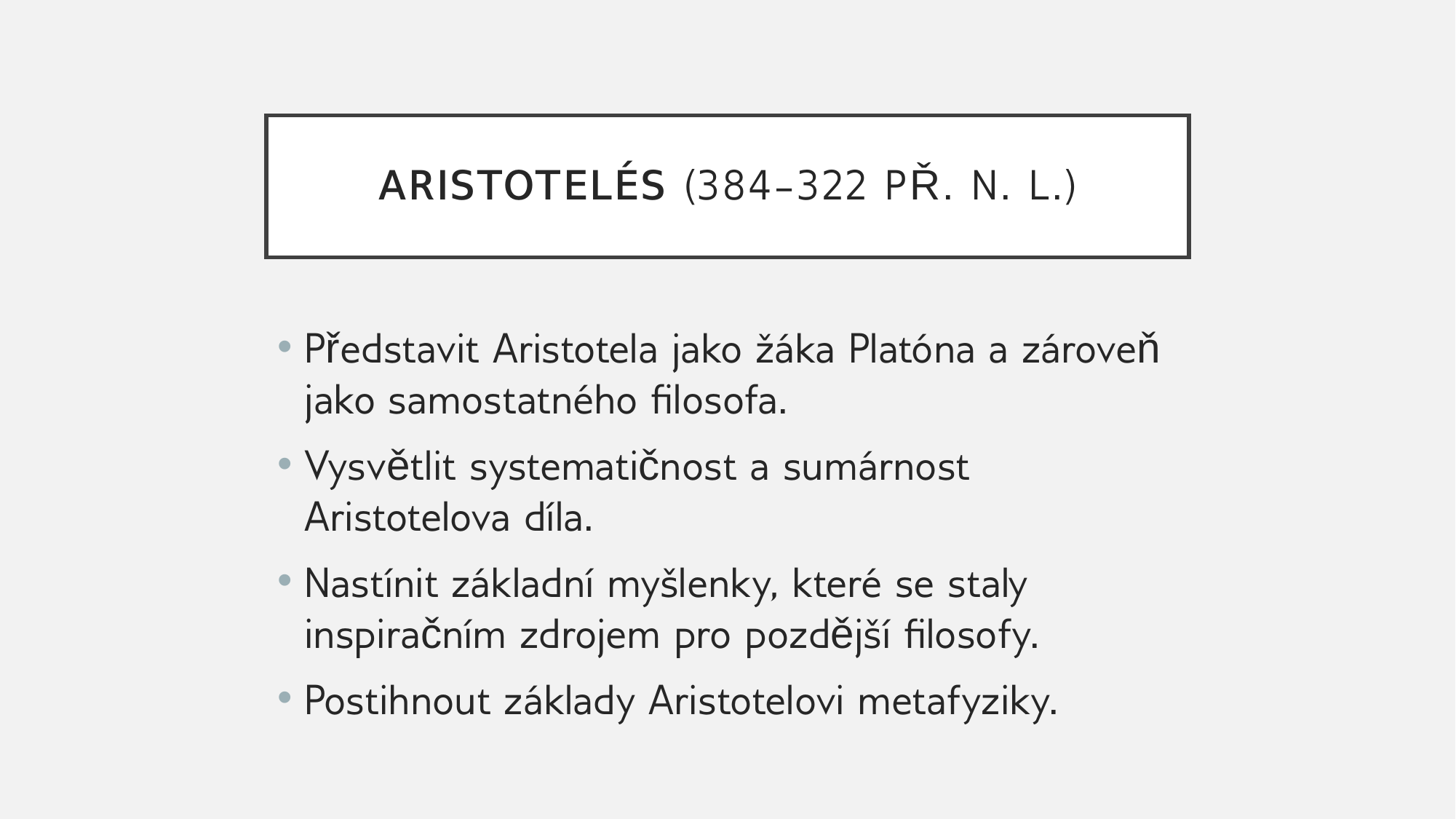

# Aristotelés (384–322 př. n. l.)
Představit Aristotela jako žáka Platóna a zároveň jako samostatného filosofa.
Vysvětlit systematičnost a sumárnost Aristotelova díla.
Nastínit základní myšlenky, které se staly inspiračním zdrojem pro pozdější filosofy.
Postihnout základy Aristotelovi metafyziky.